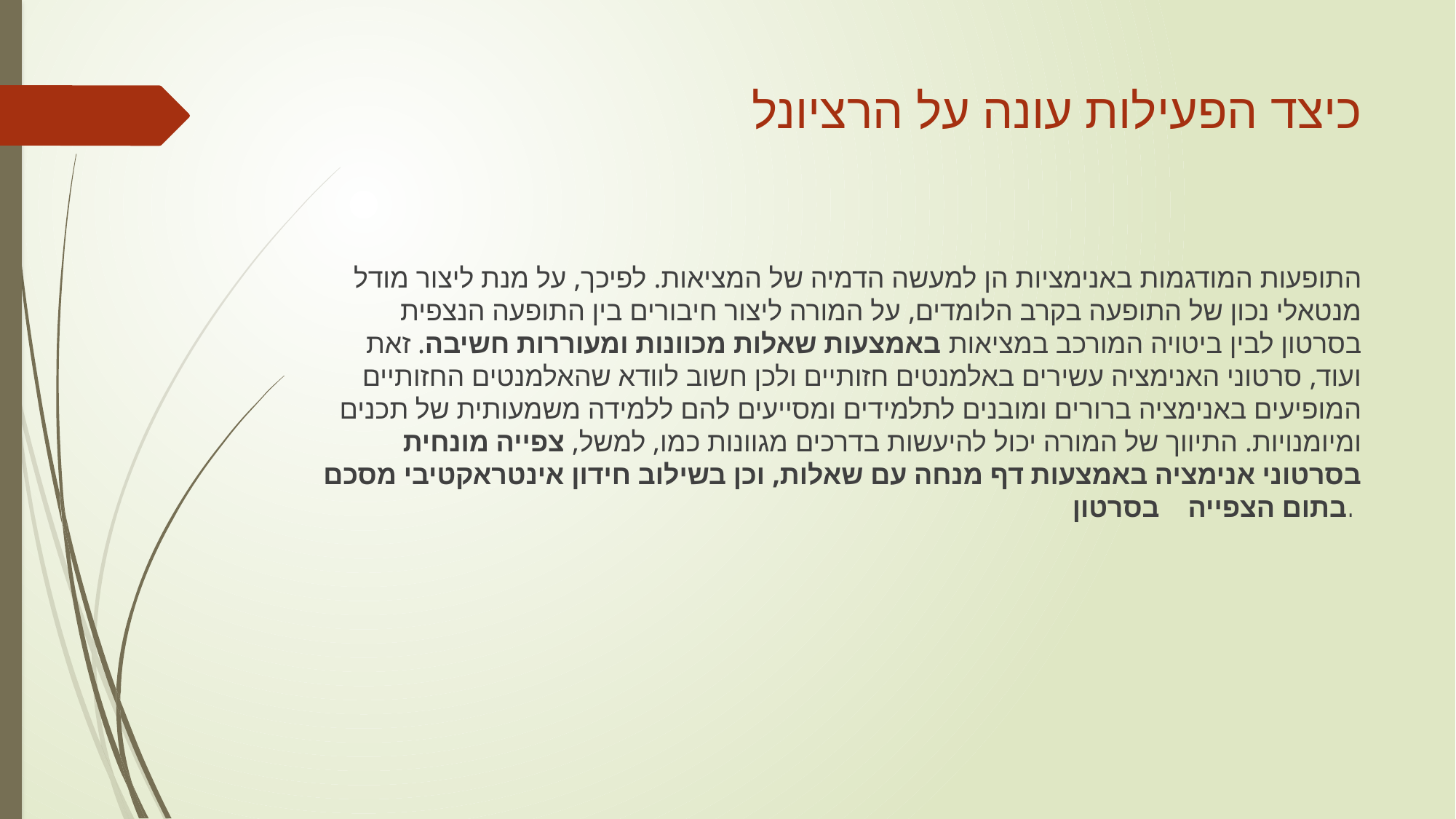

# כיצד הפעילות עונה על הרציונל
התופעות המודגמות באנימציות הן למעשה הדמיה של המציאות. לפיכך, על מנת ליצור מודל מנטאלי נכון של התופעה בקרב הלומדים, על המורה ליצור חיבורים בין התופעה הנצפית בסרטון לבין ביטויה המורכב במציאות באמצעות שאלות מכוונות ומעוררות חשיבה. זאת ועוד, סרטוני האנימציה עשירים באלמנטים חזותיים ולכן חשוב לוודא שהאלמנטים החזותיים המופיעים באנימציה ברורים ומובנים לתלמידים ומסייעים להם ללמידה משמעותית של תכנים ומיומנויות. התיווך של המורה יכול להיעשות בדרכים מגוונות כמו, למשל, צפייה מונחית בסרטוני אנימציה באמצעות דף מנחה עם שאלות, וכן בשילוב חידון אינטראקטיבי מסכם בתום הצפייה    בסרטון.